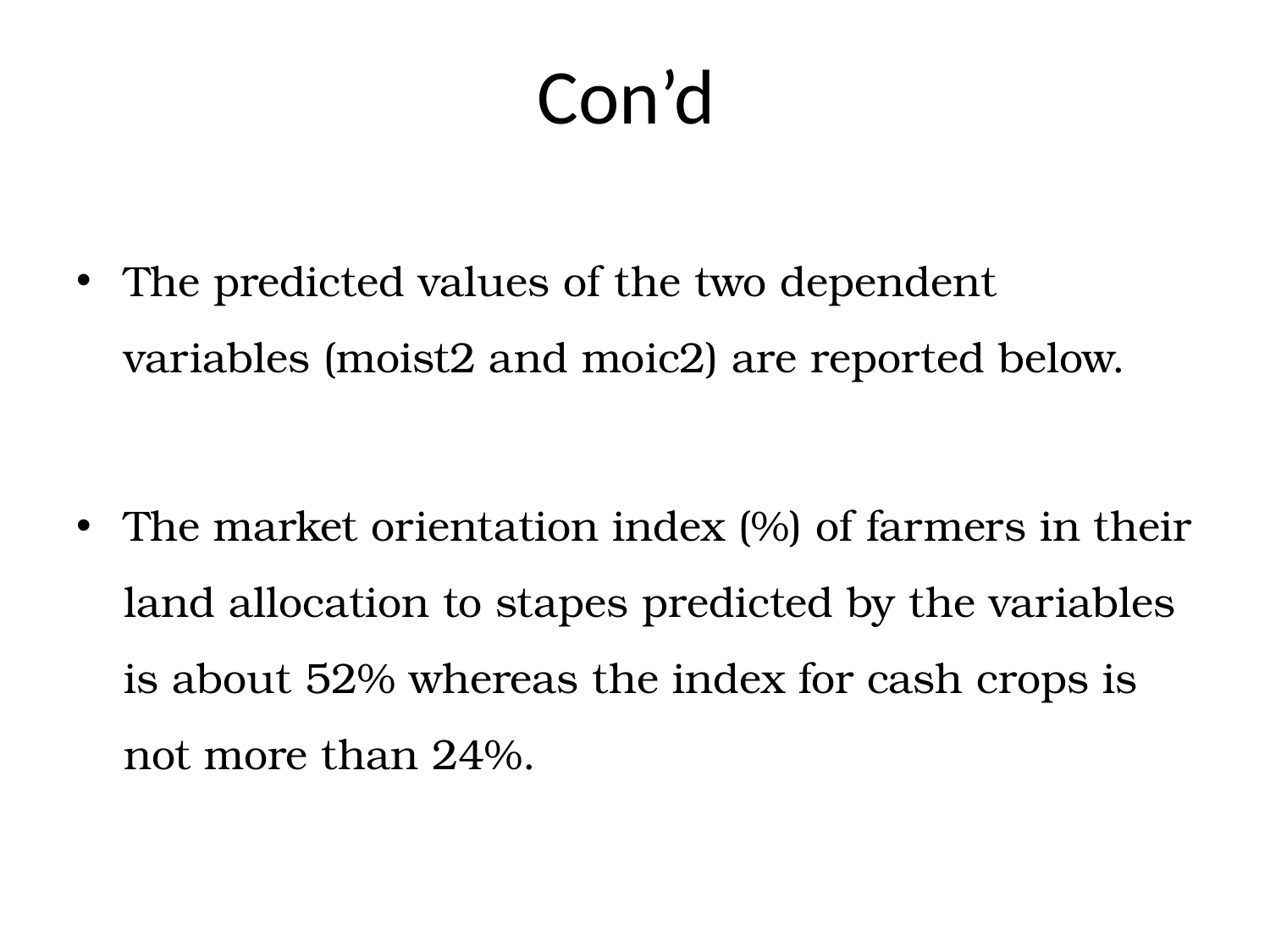

# Con’d
The predicted values of the two dependent variables (moist2 and moic2) are reported below.

The market orientation index (%) of farmers in their land allocation to stapes predicted by the variables is about 52% whereas the index for cash crops is not more than 24%.